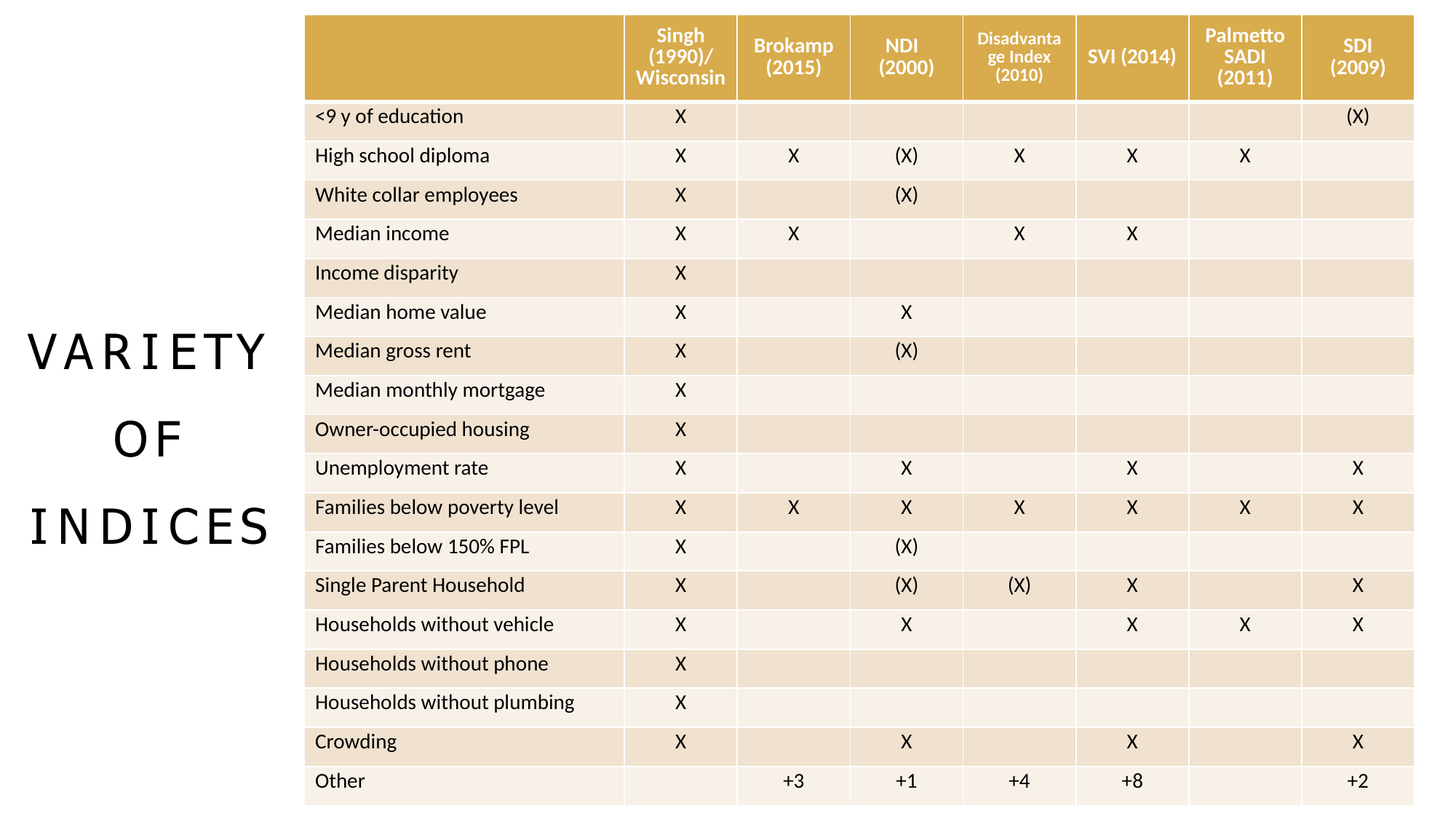

|  | Singh (1990)/ Wisconsin | Brokamp (2015) | NDI (2000) | Disadvantage Index (2010) | SVI (2014) | Palmetto SADI (2011) | SDI (2009) |
| --- | --- | --- | --- | --- | --- | --- | --- |
| <9 y of education | X |  |  |  |  |  | (X) |
| High school diploma | X | X | (X) | X | X | X |  |
| White collar employees | X |  | (X) |  |  |  |  |
| Median income | X | X |  | X | X |  |  |
| Income disparity | X |  |  |  |  |  |  |
| Median home value | X |  | X |  |  |  |  |
| Median gross rent | X |  | (X) |  |  |  |  |
| Median monthly mortgage | X |  |  |  |  |  |  |
| Owner-occupied housing | X |  |  |  |  |  |  |
| Unemployment rate | X |  | X |  | X |  | X |
| Families below poverty level | X | X | X | X | X | X | X |
| Families below 150% FPL | X |  | (X) |  |  |  |  |
| Single Parent Household | X |  | (X) | (X) | X |  | X |
| Households without vehicle | X |  | X |  | X | X | X |
| Households without phone | X |  |  |  |  |  |  |
| Households without plumbing | X |  |  |  |  |  |  |
| Crowding | X |  | X |  | X |  | X |
| Other |  | +3 | +1 | +4 | +8 |  | +2 |
Variety of indices